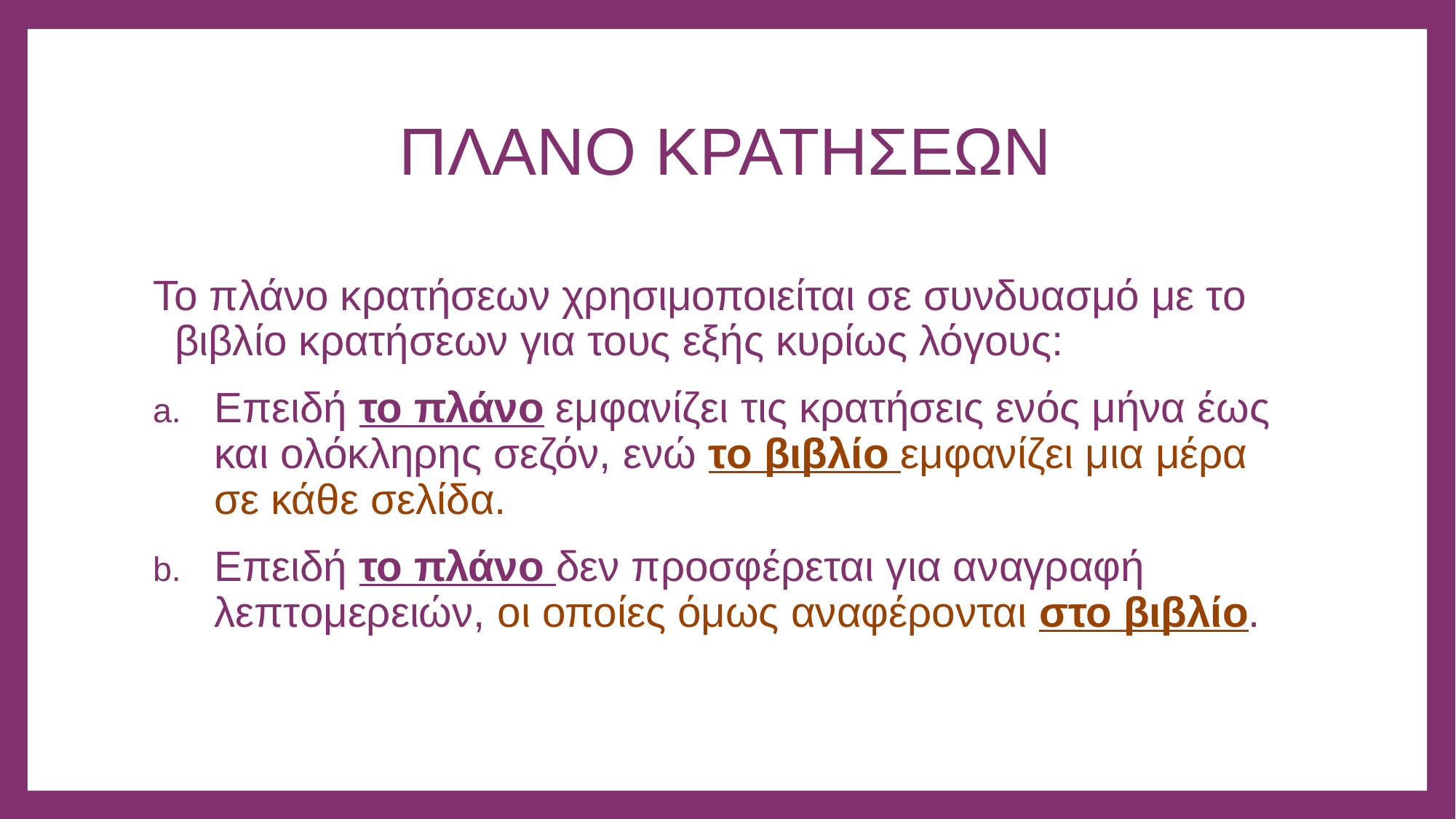

# ΠΛΑΝΟ ΚΡΑΤΗΣΕΩΝ
Το πλάνο κρατήσεων χρησιμοποιείται σε συνδυασμό με το βιβλίο κρατήσεων για τους εξής κυρίως λόγους:
Επειδή το πλάνο εμφανίζει τις κρατήσεις ενός μήνα έως και ολόκληρης σεζόν, ενώ το βιβλίο εμφανίζει μια μέρα σε κάθε σελίδα.
Επειδή το πλάνο δεν προσφέρεται για αναγραφή λεπτομερειών, οι οποίες όμως αναφέρονται στο βιβλίο.